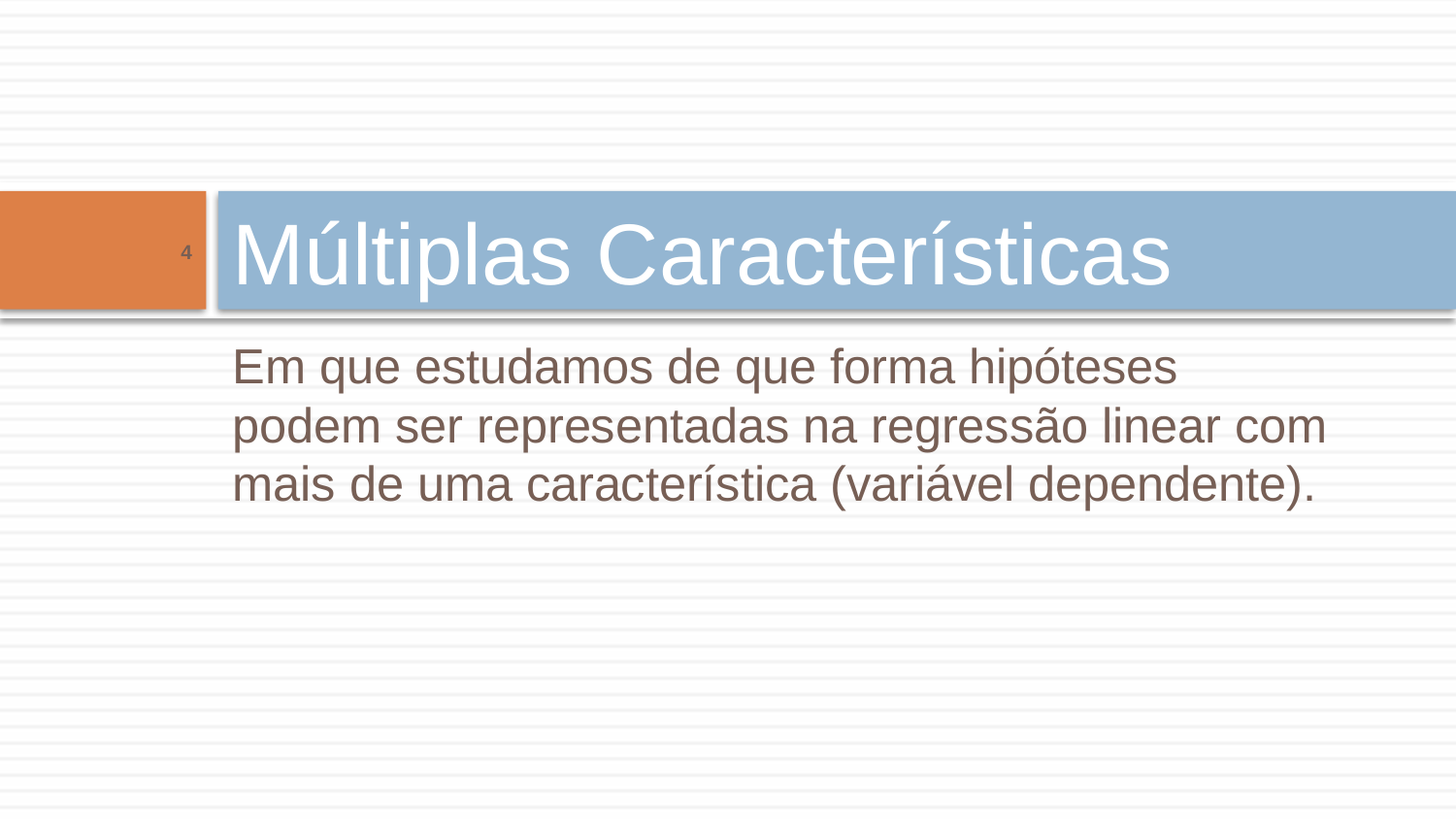

# Múltiplas Características
4
Em que estudamos de que forma hipóteses podem ser representadas na regressão linear com mais de uma característica (variável dependente).